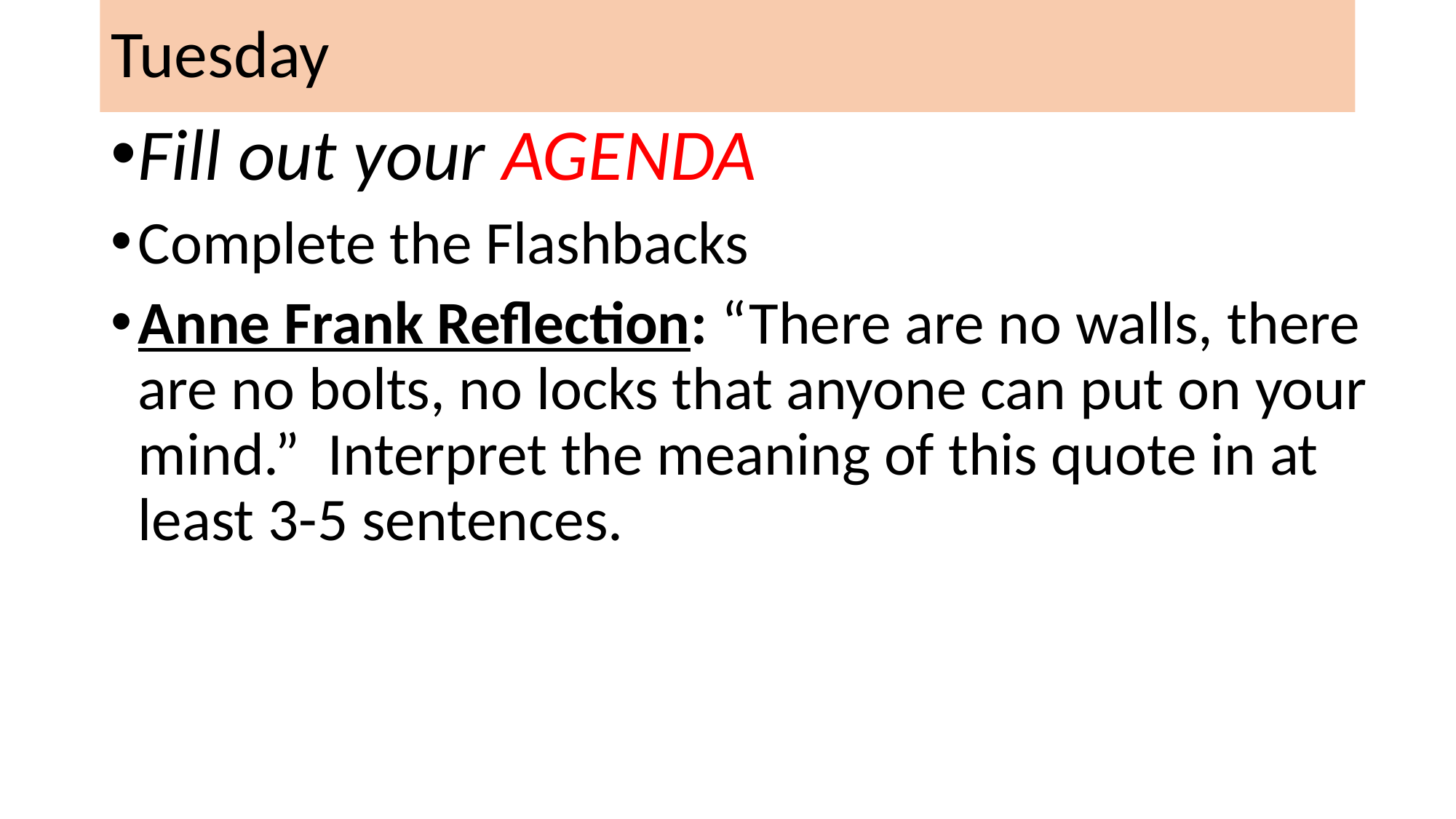

# Tuesday
Fill out your AGENDA
Complete the Flashbacks
Anne Frank Reflection: “There are no walls, there are no bolts, no locks that anyone can put on your mind.”  Interpret the meaning of this quote in at least 3-5 sentences.